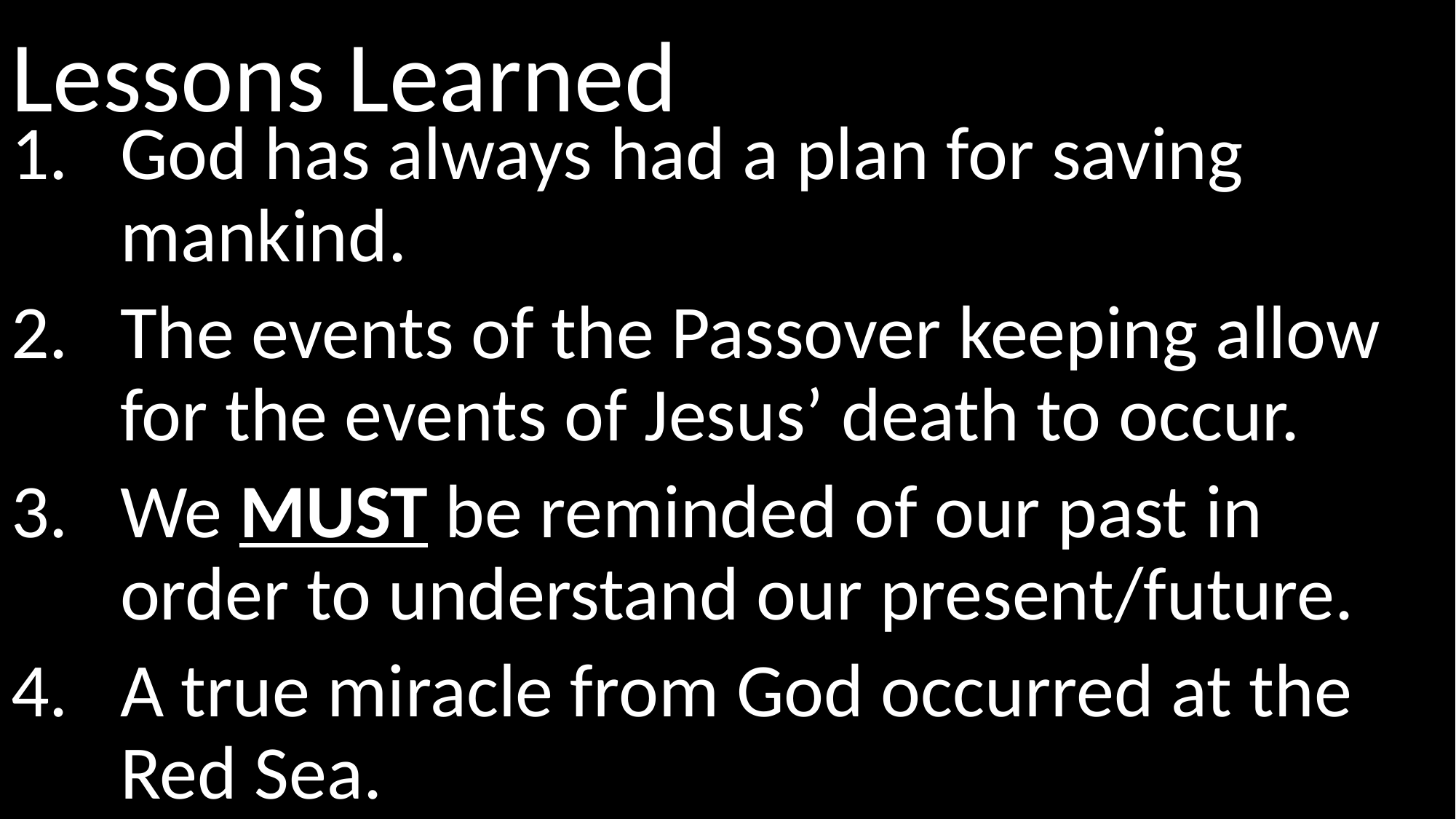

# Lessons Learned
God has always had a plan for saving mankind.
The events of the Passover keeping allow for the events of Jesus’ death to occur.
We MUST be reminded of our past in order to understand our present/future.
A true miracle from God occurred at the Red Sea.